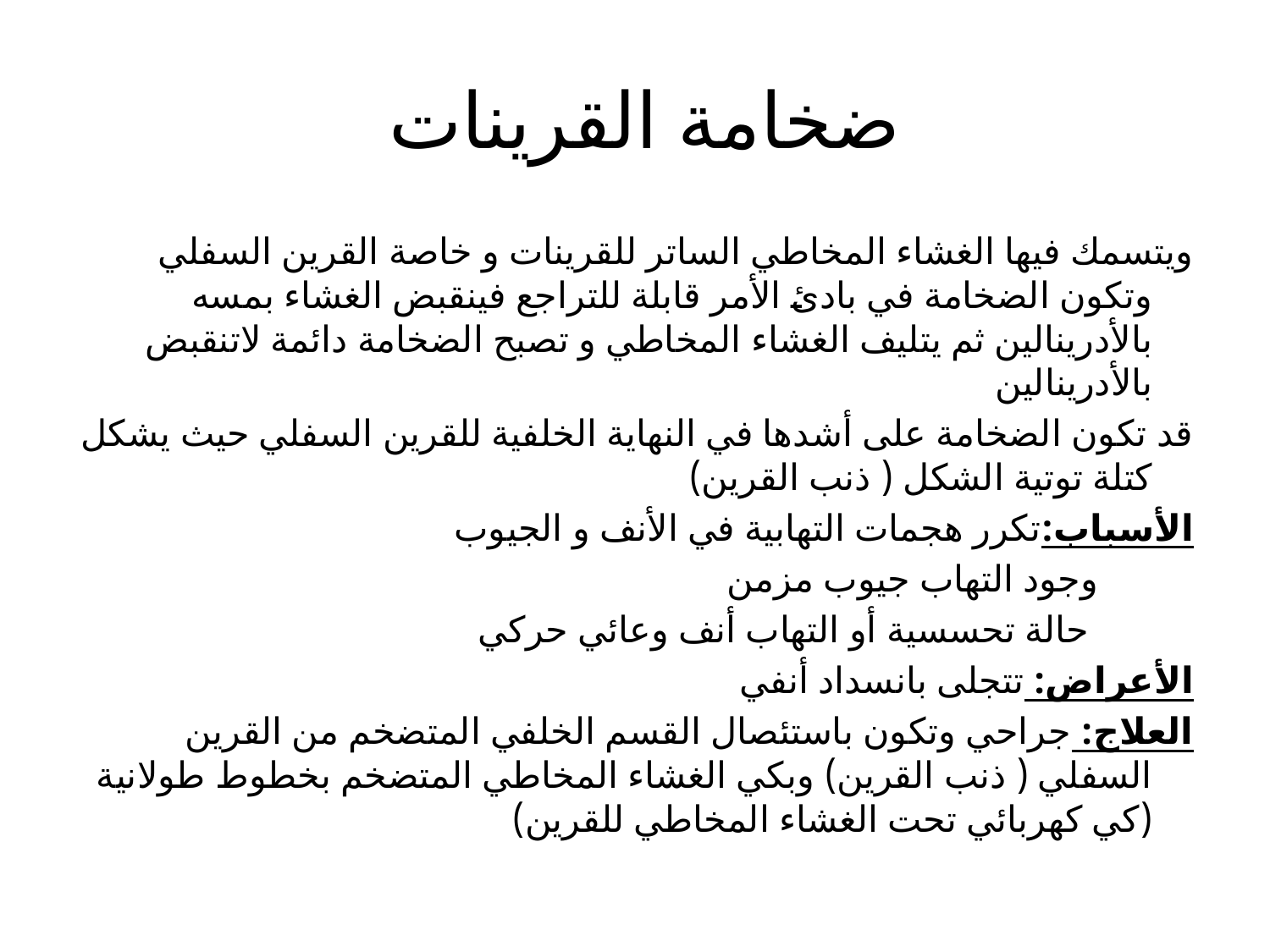

# ضخامة القرينات
ويتسمك فيها الغشاء المخاطي الساتر للقرينات و خاصة القرين السفلي وتكون الضخامة في بادئ الأمر قابلة للتراجع فينقبض الغشاء بمسه بالأدرينالين ثم يتليف الغشاء المخاطي و تصبح الضخامة دائمة لاتنقبض بالأدرينالين
قد تكون الضخامة على أشدها في النهاية الخلفية للقرين السفلي حيث يشكل كتلة توتية الشكل ( ذنب القرين)
الأسباب:تكرر هجمات التهابية في الأنف و الجيوب
          وجود التهاب جيوب مزمن
           حالة تحسسية أو التهاب أنف وعائي حركي
الأعراض: تتجلى بانسداد أنفي
العلاج: جراحي وتكون باستئصال القسم الخلفي المتضخم من القرين السفلي ( ذنب القرين) وبكي الغشاء المخاطي المتضخم بخطوط طولانية (كي كهربائي تحت الغشاء المخاطي للقرين)